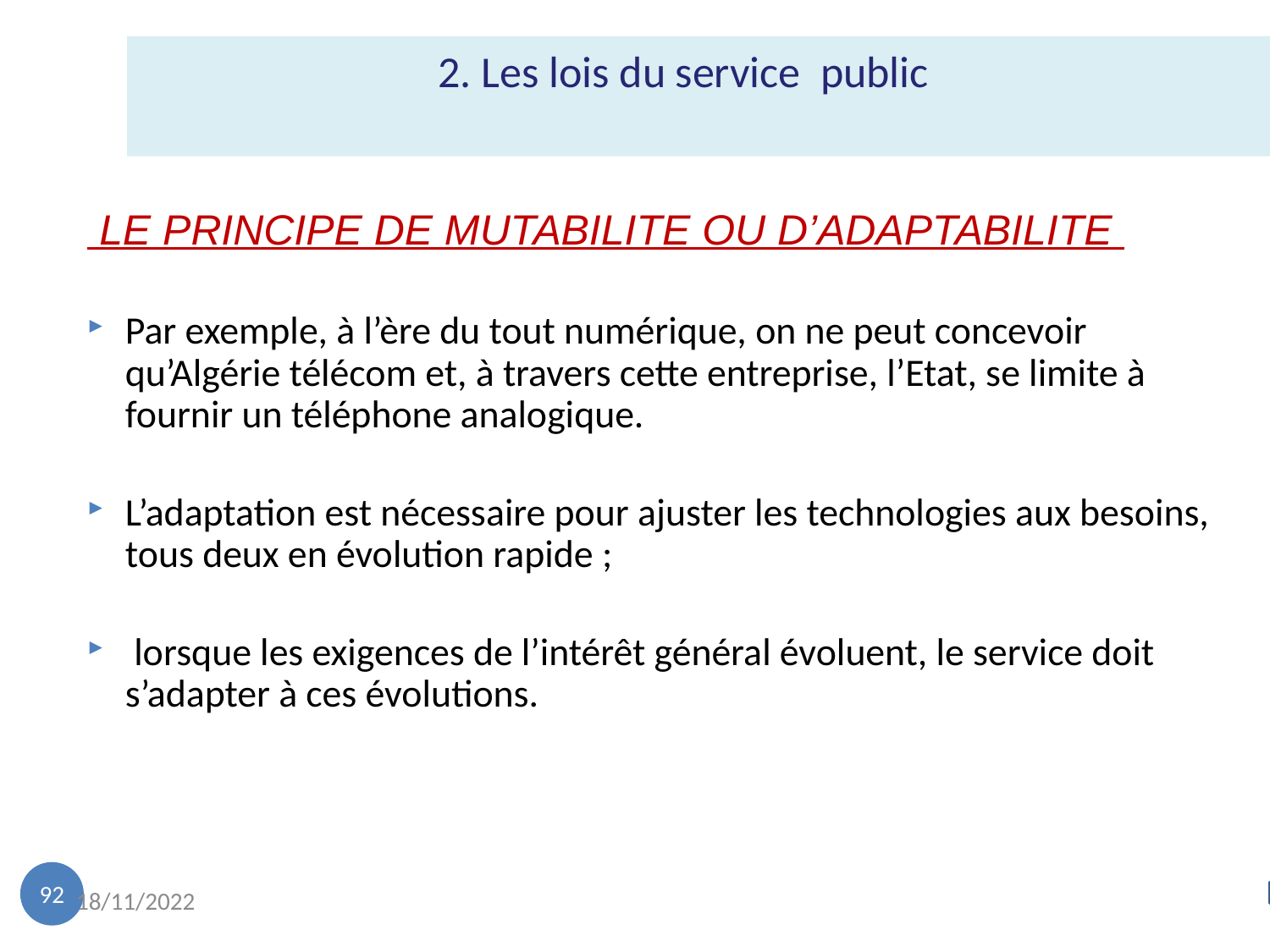

2. Les lois du service  public
 LE PRINCIPE DE MUTABILITE OU D’ADAPTABILITE

Par exemple, à l’ère du tout numérique, on ne peut concevoir qu’Algérie télécom et, à travers cette entreprise, l’Etat, se limite à fournir un téléphone analogique.

L’adaptation est nécessaire pour ajuster les technologies aux besoins, tous deux en évolution rapide ;

 lorsque les exigences de l’intérêt général évoluent, le service doit s’adapter à ces évolutions.

92
18/11/2022